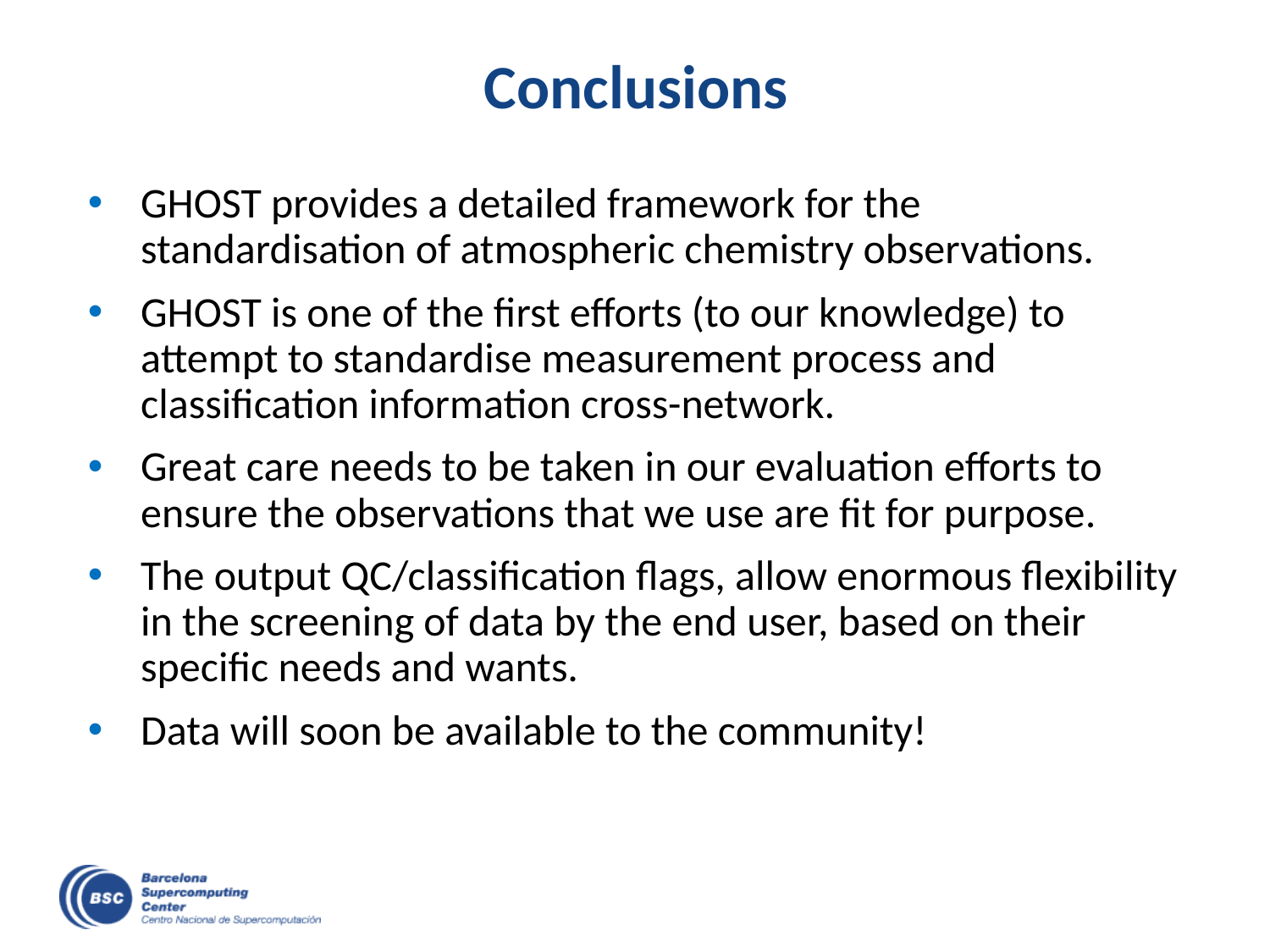

# Conclusions
GHOST provides a detailed framework for the standardisation of atmospheric chemistry observations.
GHOST is one of the first efforts (to our knowledge) to attempt to standardise measurement process and classification information cross-network.
Great care needs to be taken in our evaluation efforts to ensure the observations that we use are fit for purpose.
The output QC/classification flags, allow enormous flexibility in the screening of data by the end user, based on their specific needs and wants.
Data will soon be available to the community!